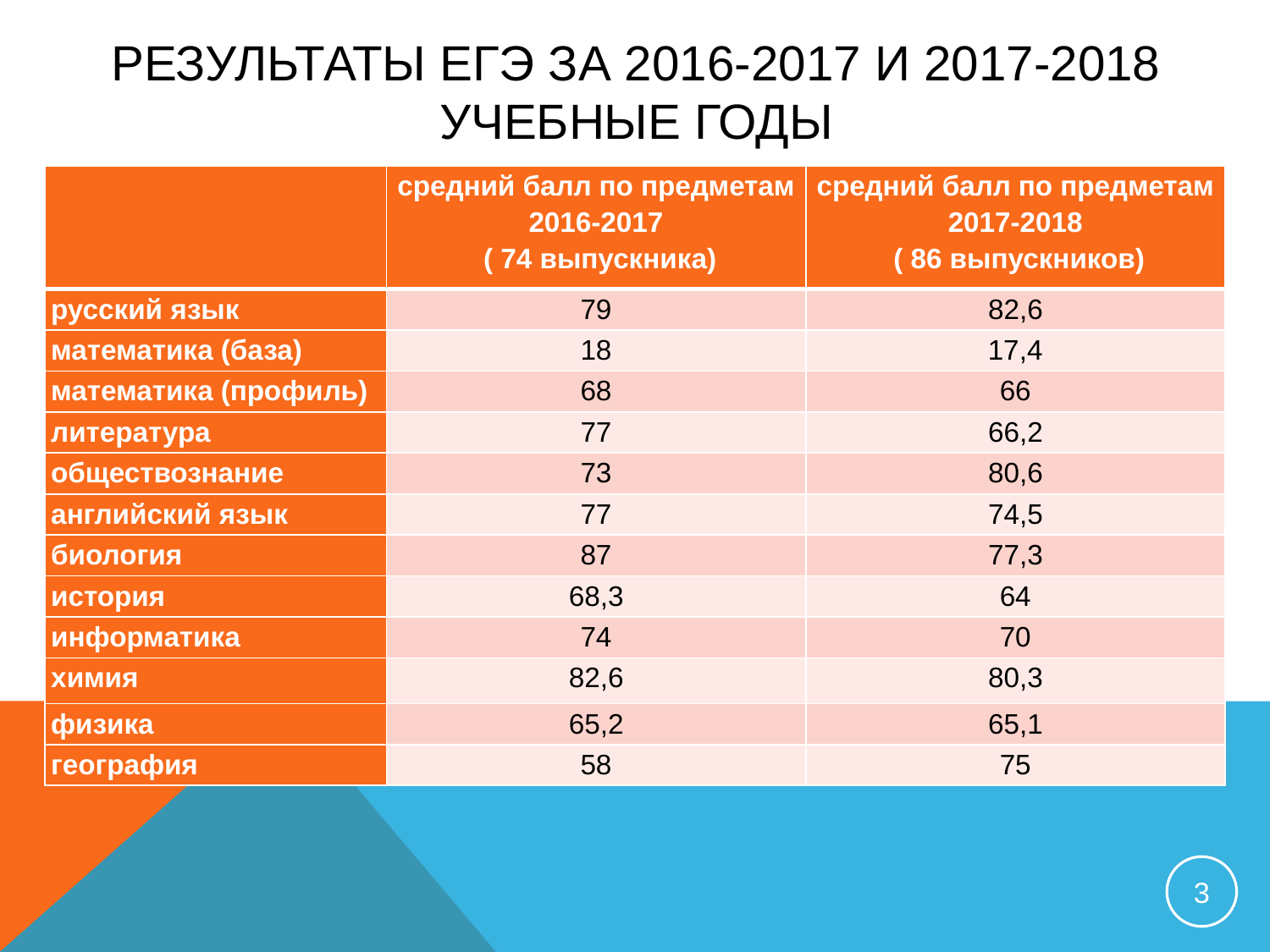

# Результаты ЕГЭ за 2016-2017 и 2017-2018 учебные годы
|  | средний балл по предметам 2016-2017 ( 74 выпускника) | средний балл по предметам 2017-2018 ( 86 выпускников) |
| --- | --- | --- |
| русский язык | 79 | 82,6 |
| математика (база) | 18 | 17,4 |
| математика (профиль) | 68 | 66 |
| литература | 77 | 66,2 |
| обществознание | 73 | 80,6 |
| английский язык | 77 | 74,5 |
| биология | 87 | 77,3 |
| история | 68,3 | 64 |
| информатика | 74 | 70 |
| химия | 82,6 | 80,3 |
| физика | 65,2 | 65,1 |
| география | 58 | 75 |
3